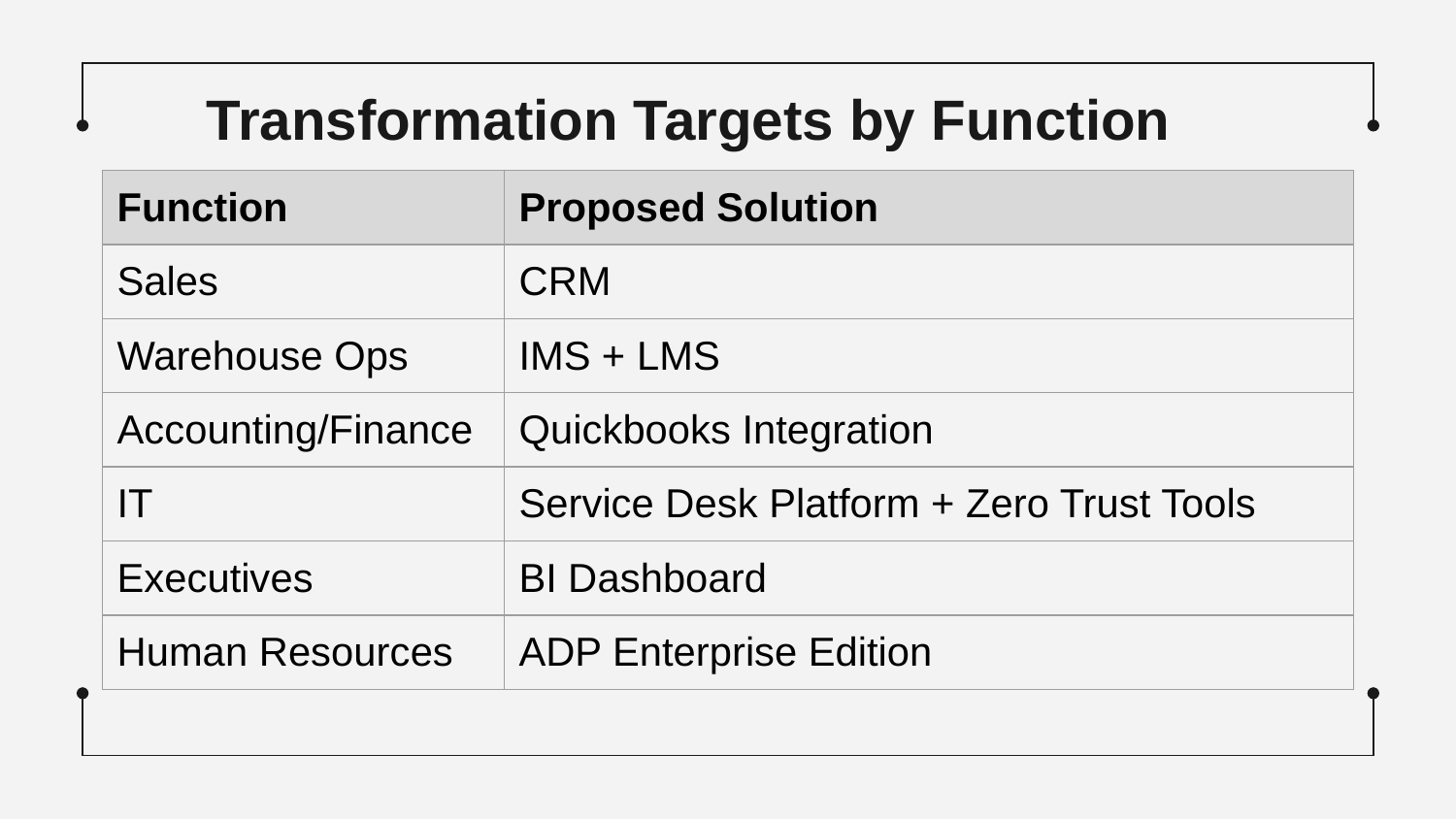

Transformation Targets by Function
| Function | Proposed Solution |
| --- | --- |
| Sales | CRM |
| Warehouse Ops | IMS + LMS |
| Accounting/Finance | Quickbooks Integration |
| IT | Service Desk Platform + Zero Trust Tools |
| Executives | BI Dashboard |
| Human Resources | ADP Enterprise Edition |